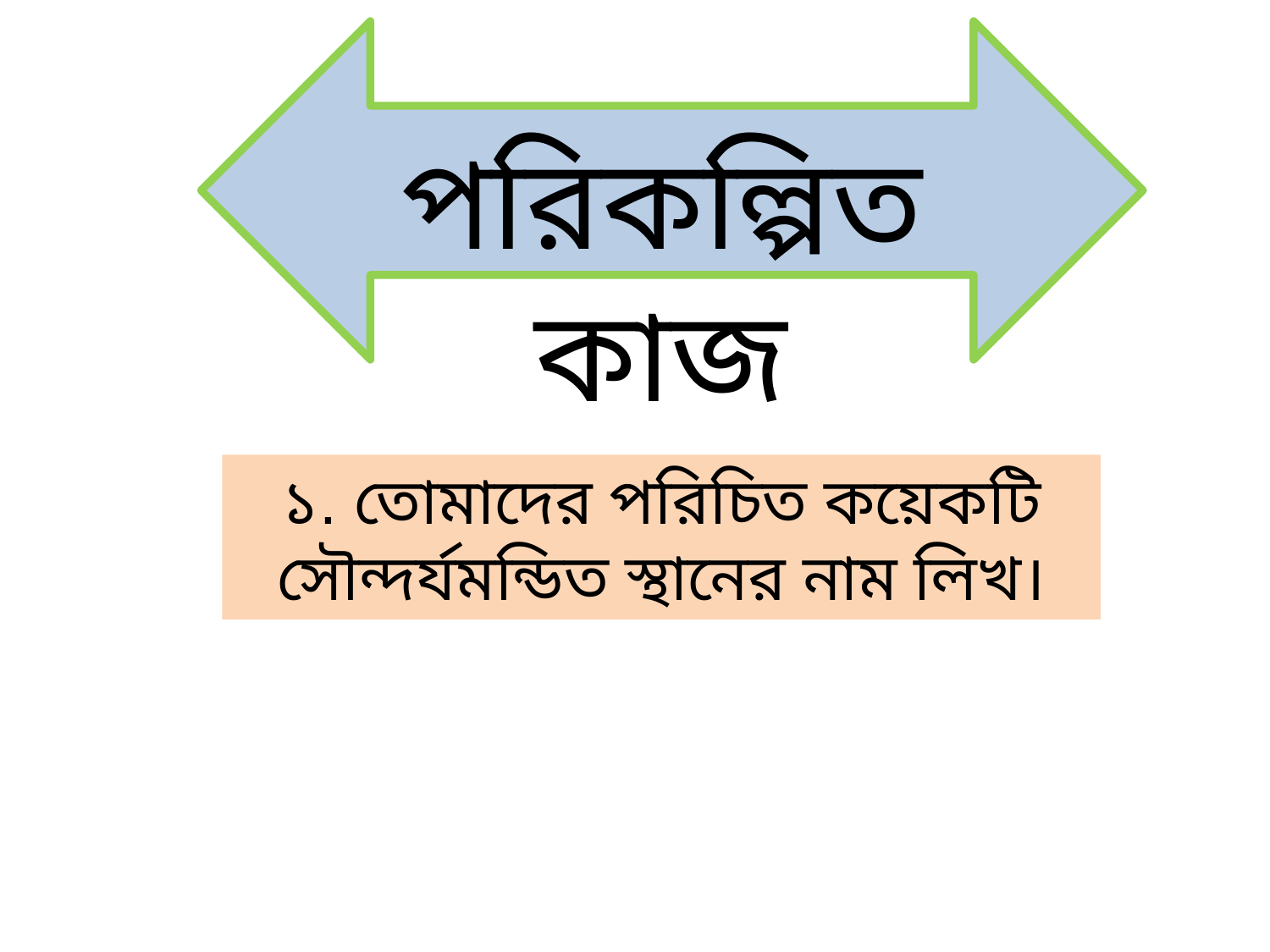

পরিকল্পিত কাজ
১. তোমাদের পরিচিত কয়েকটি সৌন্দর্যমন্ডিত স্থানের নাম লিখ।